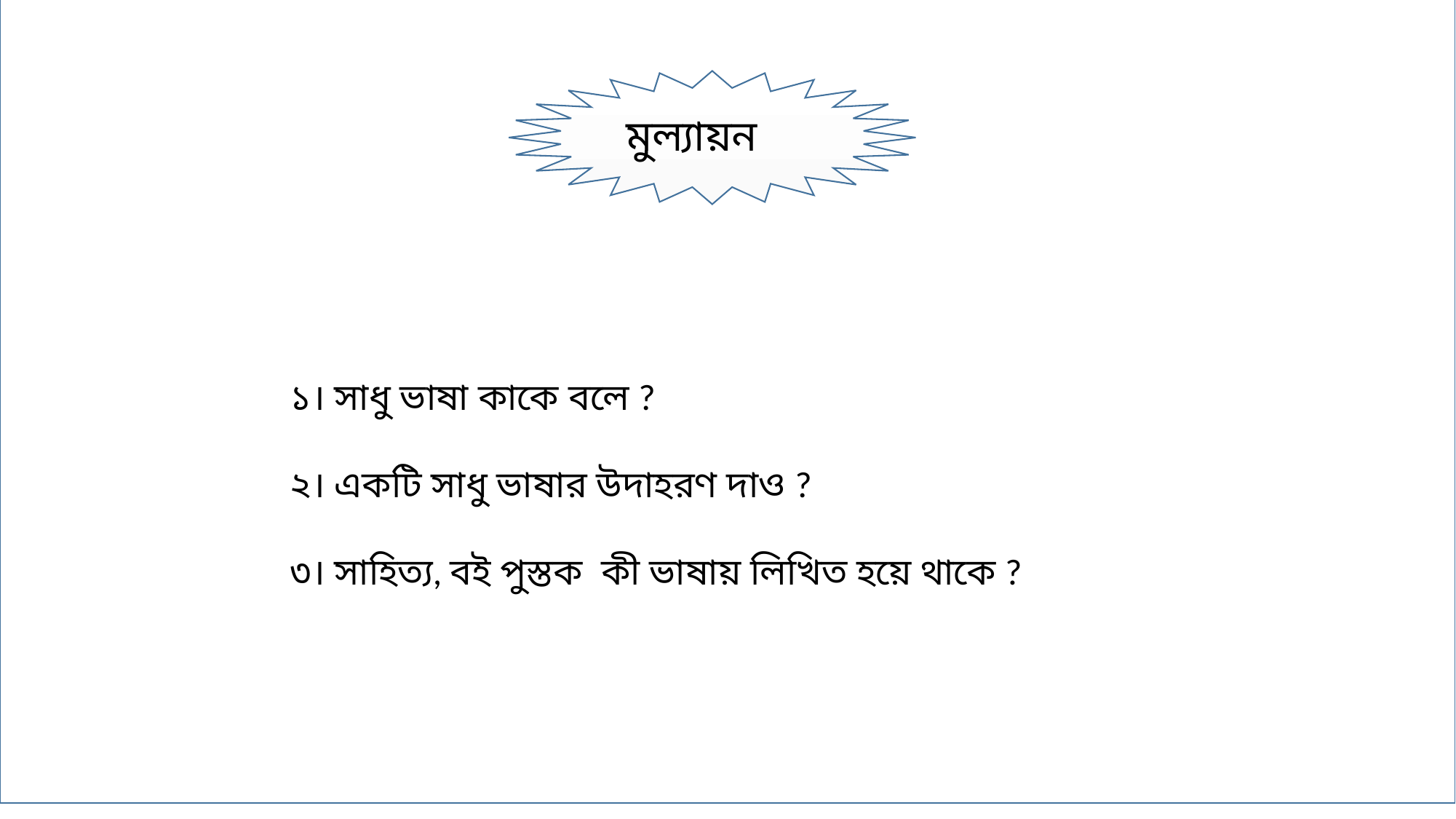

মুল্যায়ন
১। সাধু ভাষা কাকে বলে ?

২। একটি সাধু ভাষার উদাহরণ দাও ?

৩। সাহিত্য, বই পুস্তক  কী ভাষায় লিখিত হয়ে থাকে ?